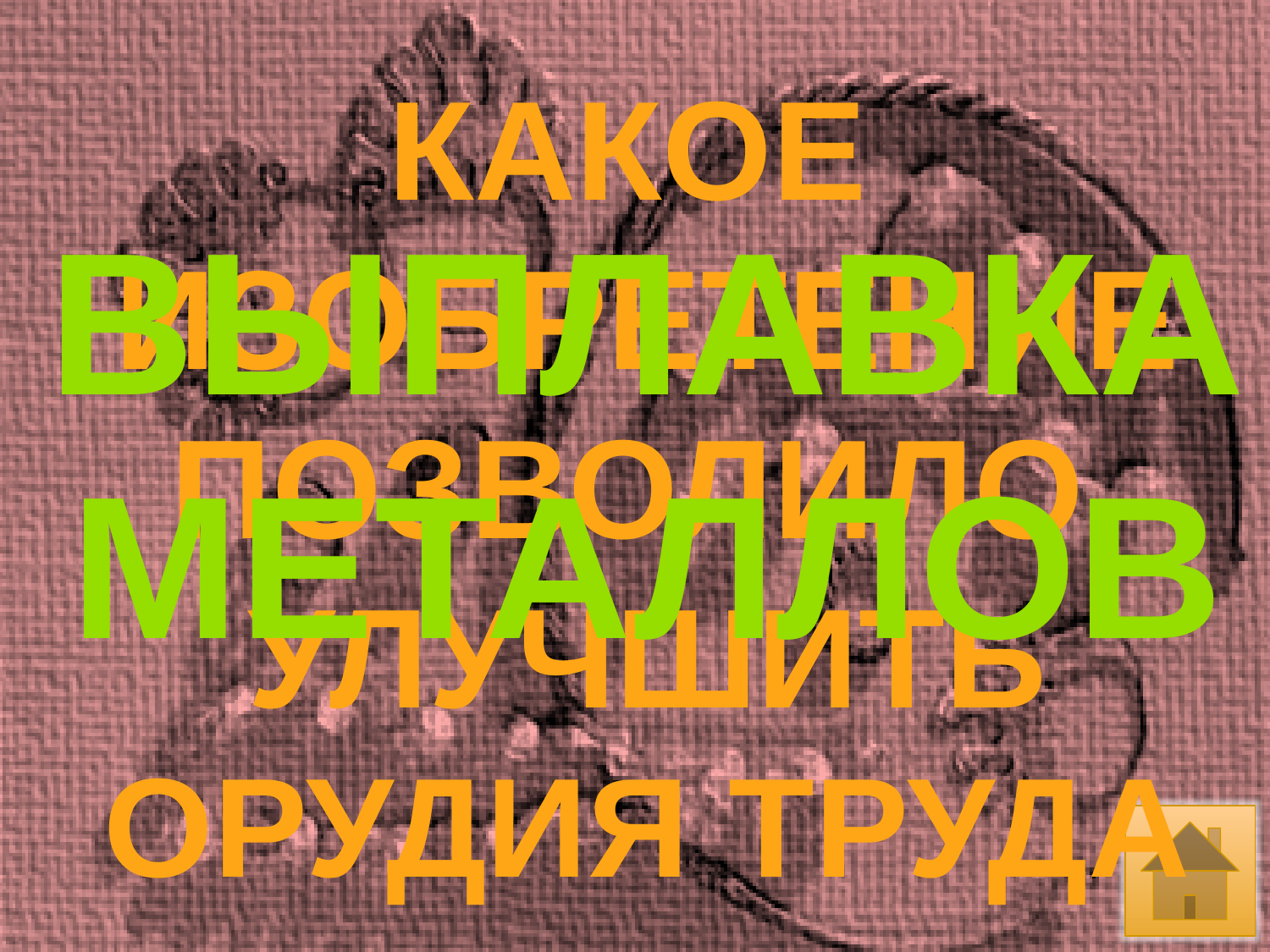

КАКОЕ
ИЗОБРЕТЕНИЕ
ПОЗВОЛИЛО
УЛУЧШИТЬ
ОРУДИЯ ТРУДА
ВЫПЛАВКА
МЕТАЛЛОВ